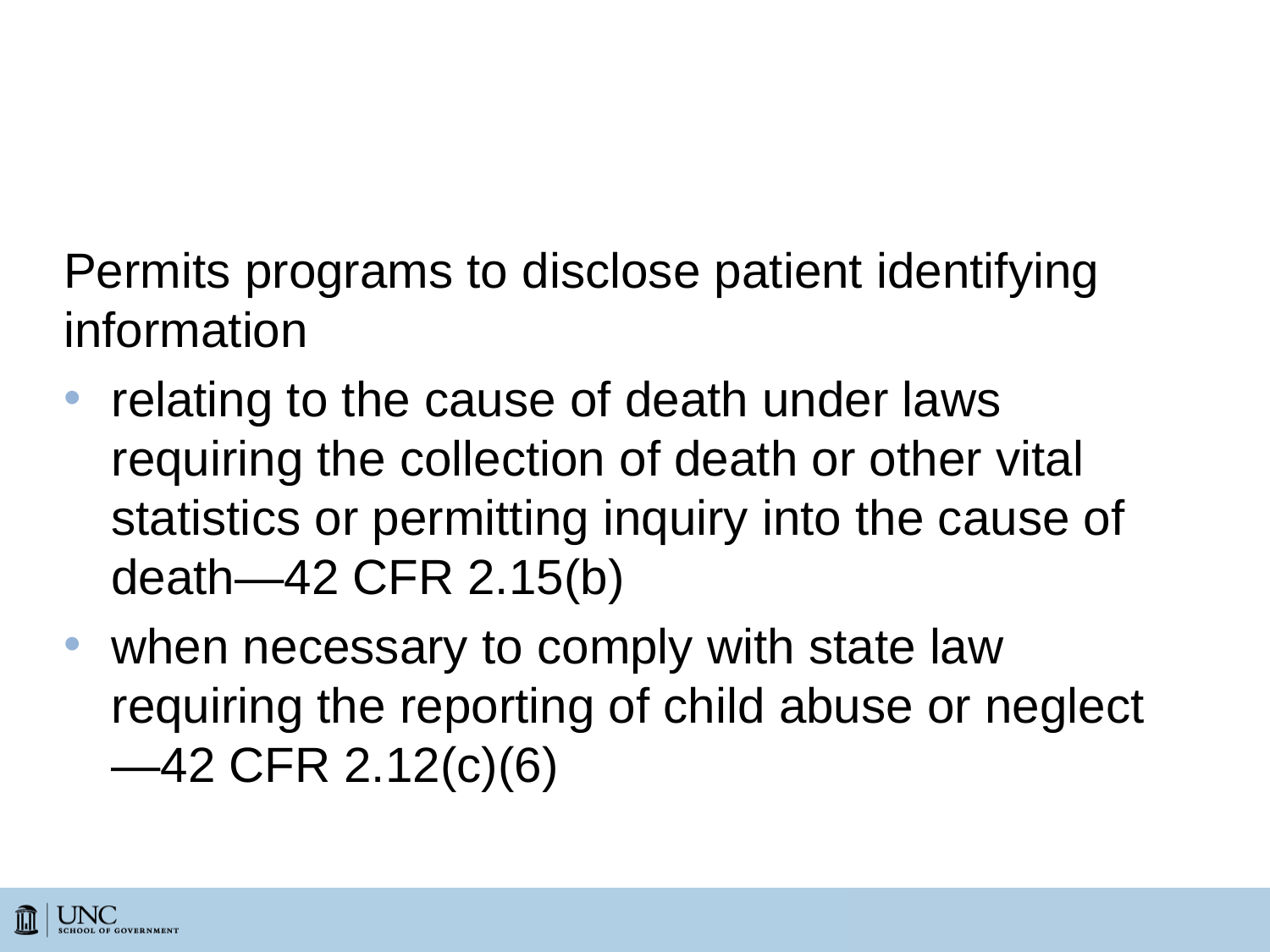

# Federal SUD Law—Two Permitted Disclosures When Required by Law
Permits programs to disclose patient identifying information
relating to the cause of death under laws requiring the collection of death or other vital statistics or permitting inquiry into the cause of death—42 CFR 2.15(b)
when necessary to comply with state law requiring the reporting of child abuse or neglect—42 CFR 2.12(c)(6)